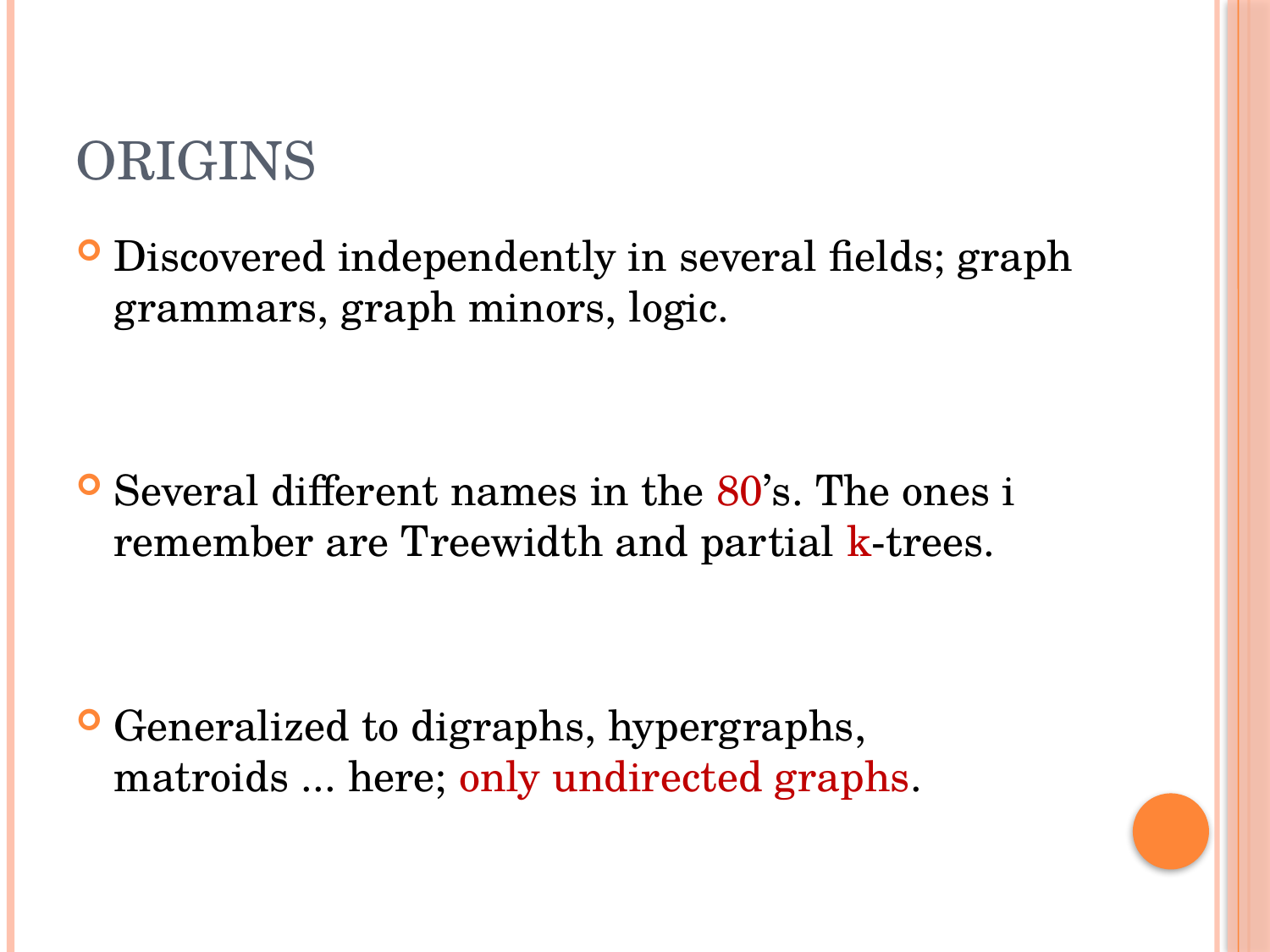

# Origins
Discovered independently in several fields; graph grammars, graph minors, logic.

Several different names in the 80’s. The ones i remember are Treewidth and partial k-trees.

Generalized to digraphs, hypergraphs, matroids ... here; only undirected graphs.